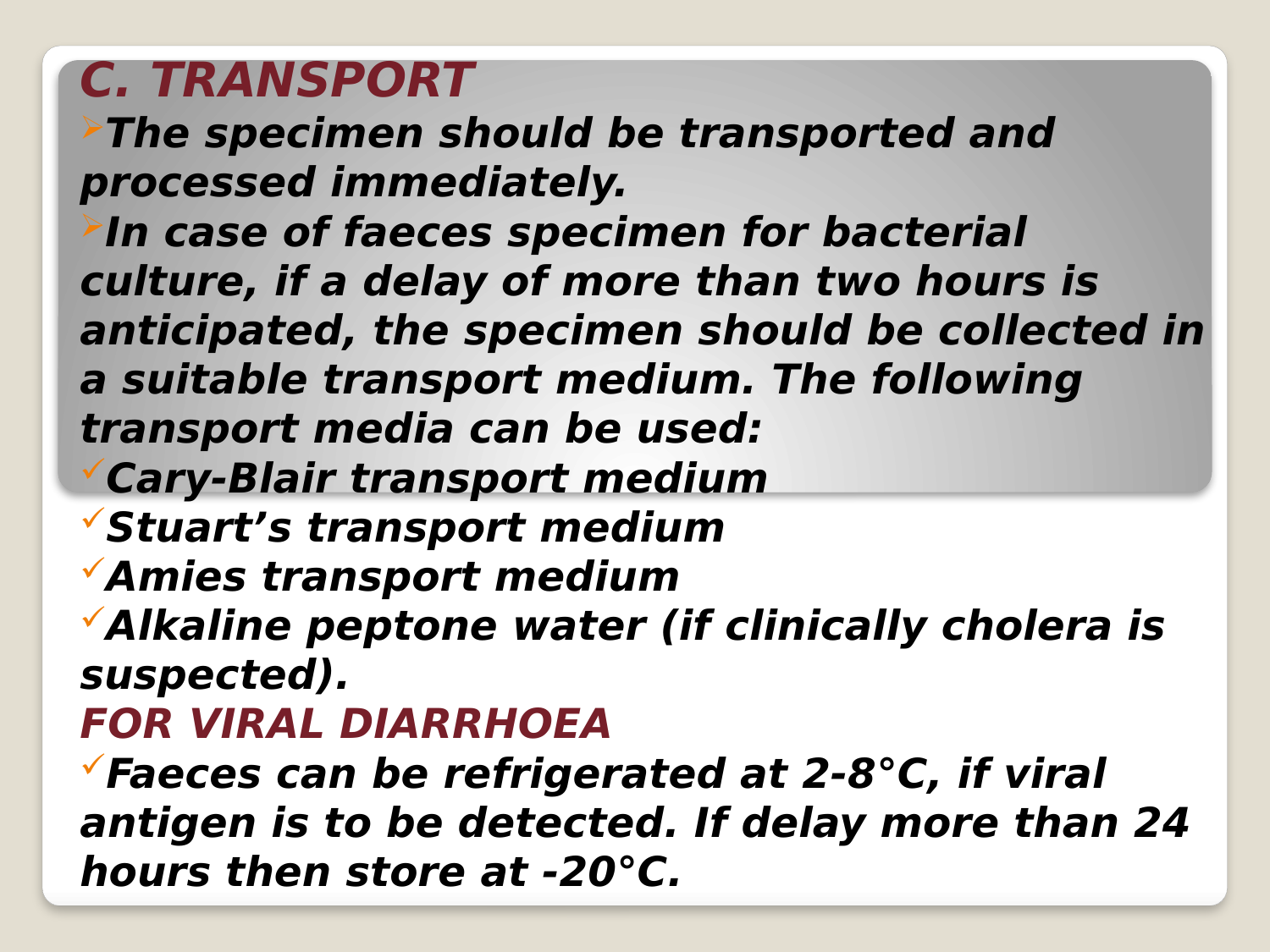

C. TRANSPORT
The specimen should be transported and processed immediately.
In case of faeces specimen for bacterial culture, if a delay of more than two hours is anticipated, the specimen should be collected in a suitable transport medium. The following transport media can be used:
Cary-Blair transport medium
Stuart’s transport medium
Amies transport medium
Alkaline peptone water (if clinically cholera is suspected).
FOR VIRAL DIARRHOEA
Faeces can be refrigerated at 2-8°C, if viral antigen is to be detected. If delay more than 24 hours then store at -20°C.